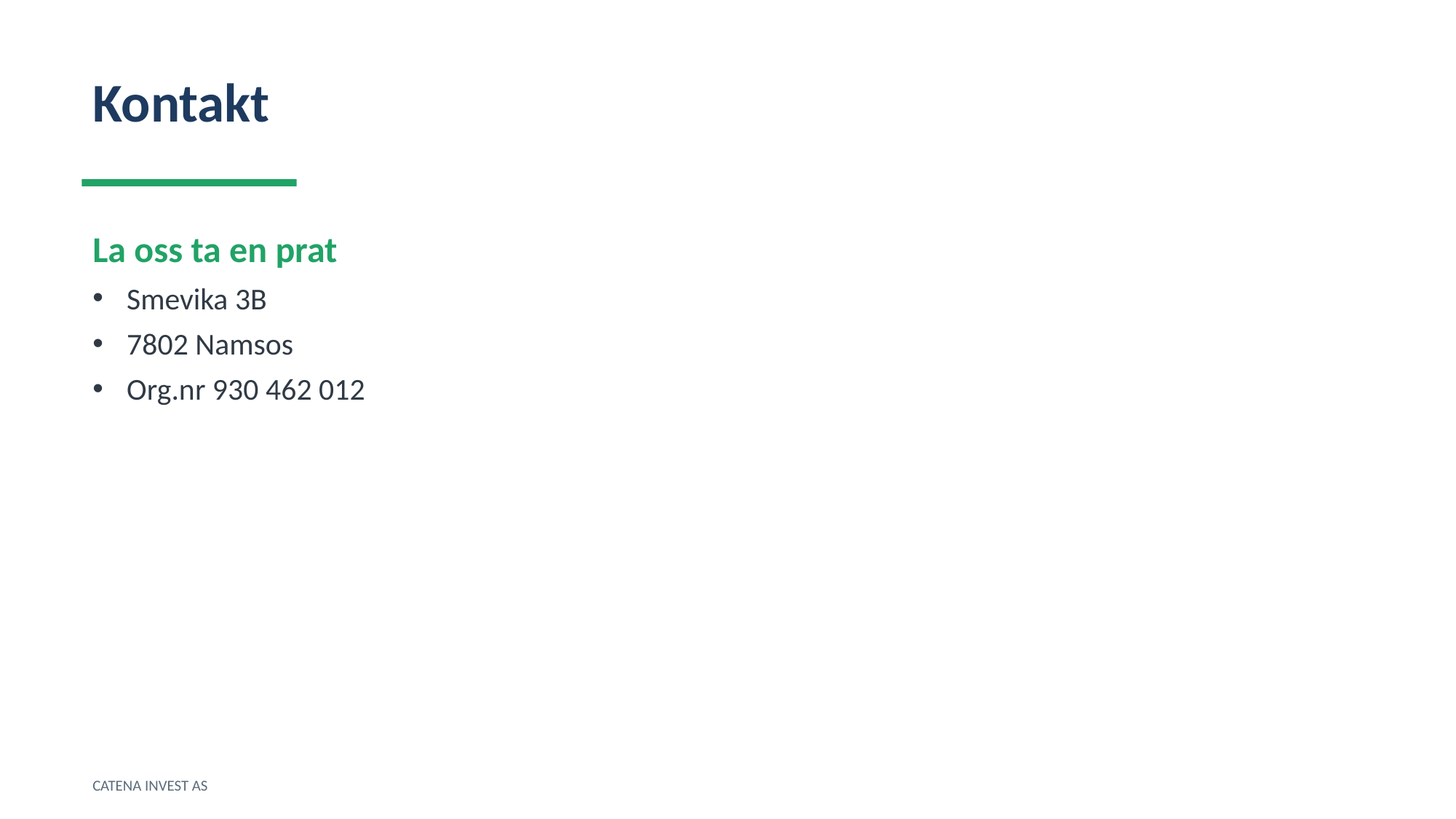

Kontakt

La oss ta en prat
Smevika 3B
7802 Namsos
Org.nr 930 462 012
CATENA INVEST AS